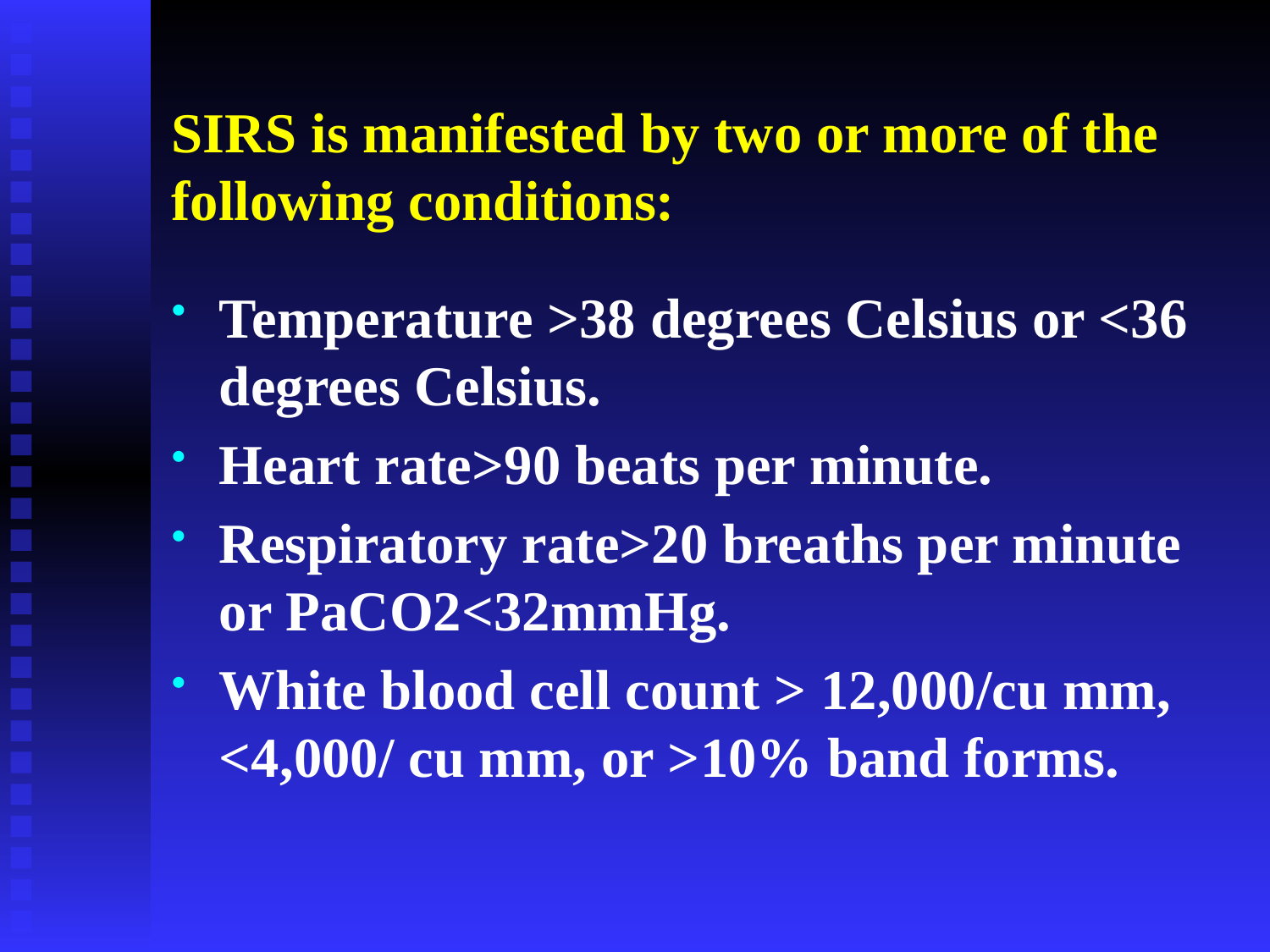

# SIRS is manifested by two or more of the following conditions:
Temperature >38 degrees Celsius or <36 degrees Celsius.
Heart rate>90 beats per minute.
Respiratory rate>20 breaths per minute or PaCO2<32mmHg.
White blood cell count > 12,000/cu mm, <4,000/ cu mm, or >10% band forms.